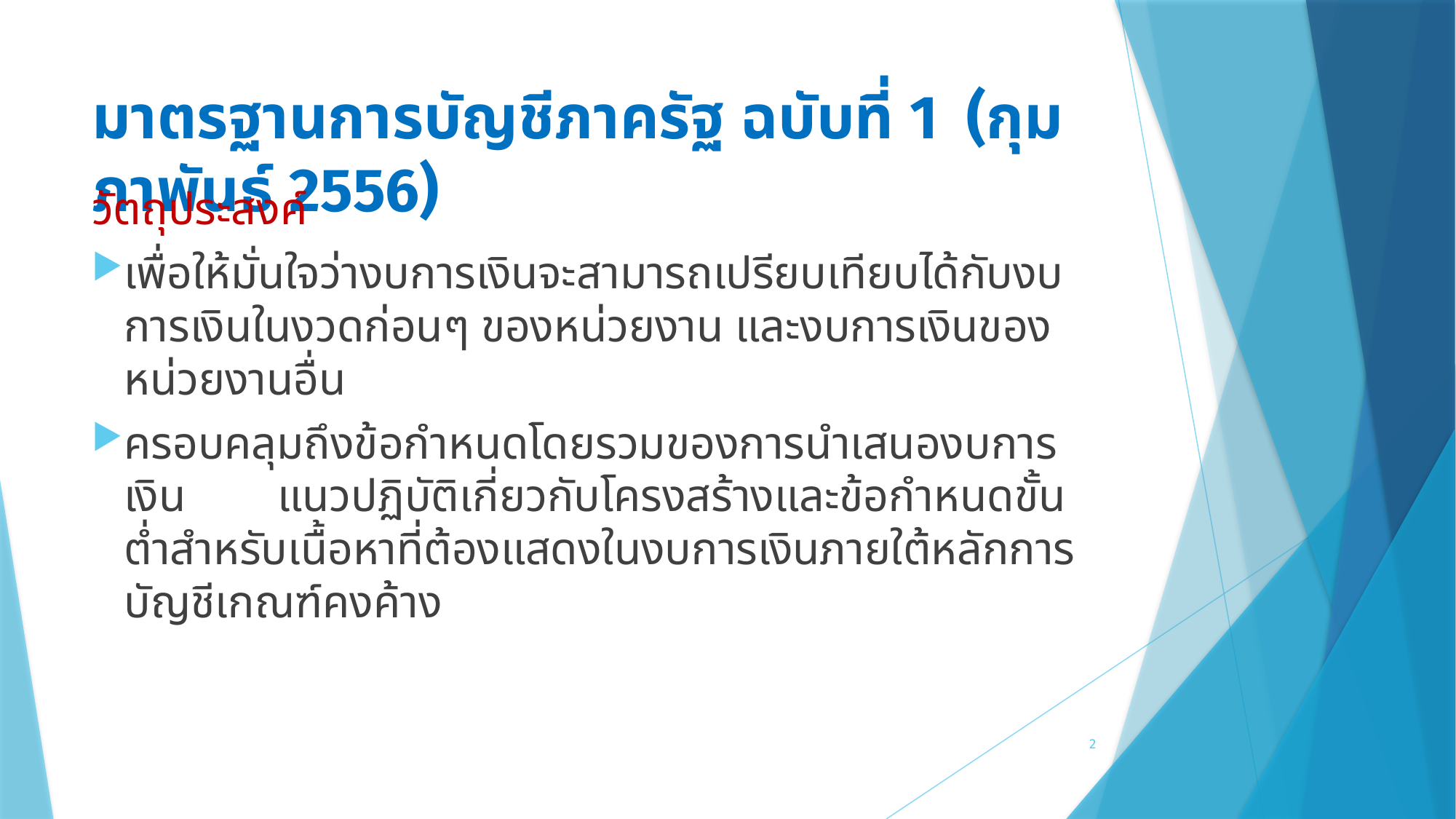

# มาตรฐานการบัญชีภาครัฐ ฉบับที่ 1  (กุมภาพันธ์ 2556)
วัตถุประสงค์
เพื่อให้มั่นใจว่างบการเงินจะสามารถเปรียบเทียบได้กับงบการเงินในงวดก่อนๆ ของหน่วยงาน และงบการเงินของหน่วยงานอื่น
ครอบคลุมถึงข้อกำหนดโดยรวมของการนำเสนองบการเงิน        แนวปฏิบัติเกี่ยวกับโครงสร้างและข้อกำหนดขั้นต่ำสำหรับเนื้อหาที่ต้องแสดงในงบการเงินภายใต้หลักการบัญชีเกณฑ์คงค้าง
2